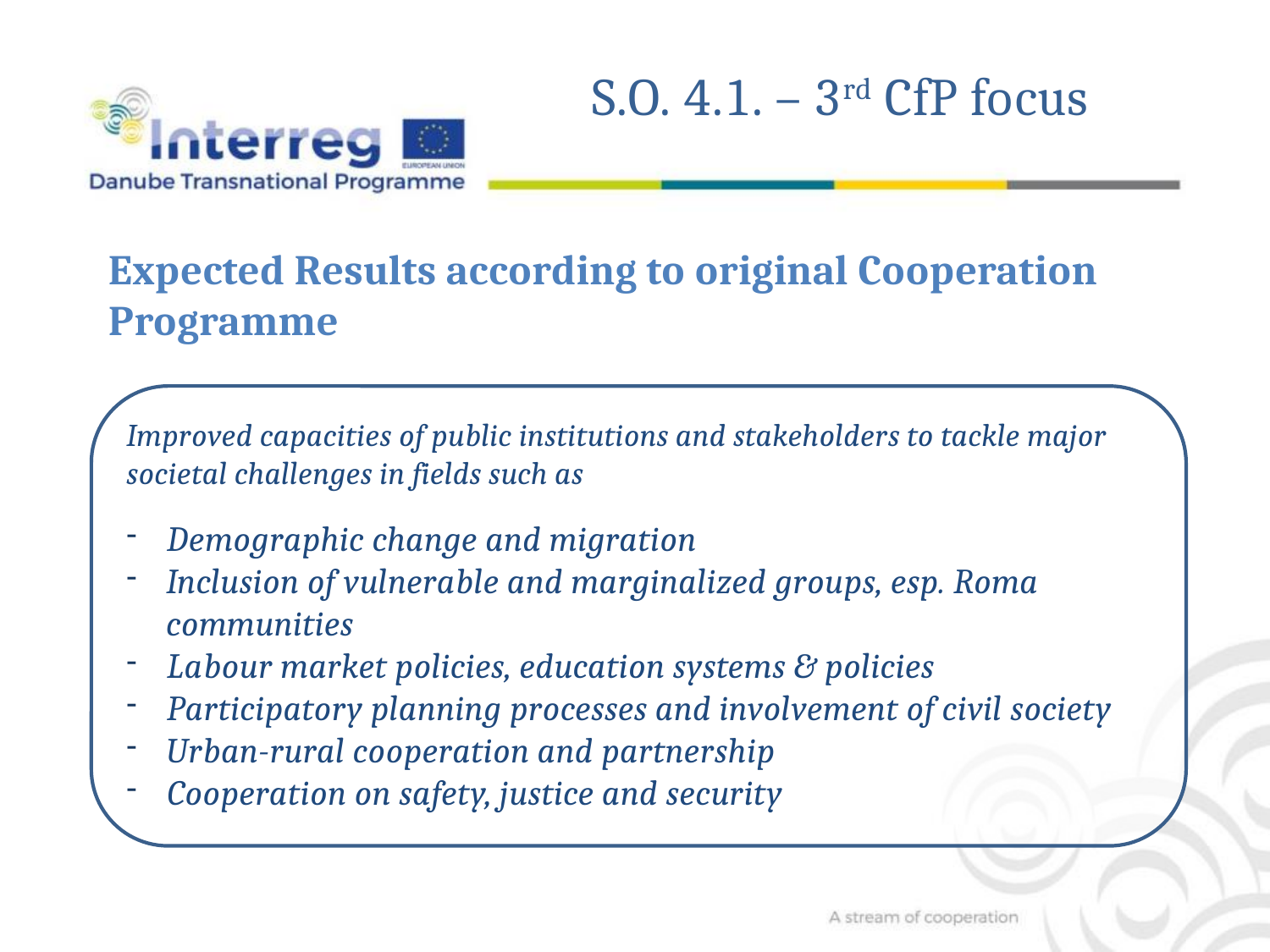

S.O. 4.1. – 3rd CfP focus

Expected Results according to original Cooperation Programme
Improved capacities of public institutions and stakeholders to tackle major societal challenges in fields such as

Demographic change and migration
Inclusion of vulnerable and marginalized groups, esp. Roma communities
Labour market policies, education systems & policies
Participatory planning processes and involvement of civil society
Urban-rural cooperation and partnership
Cooperation on safety, justice and security